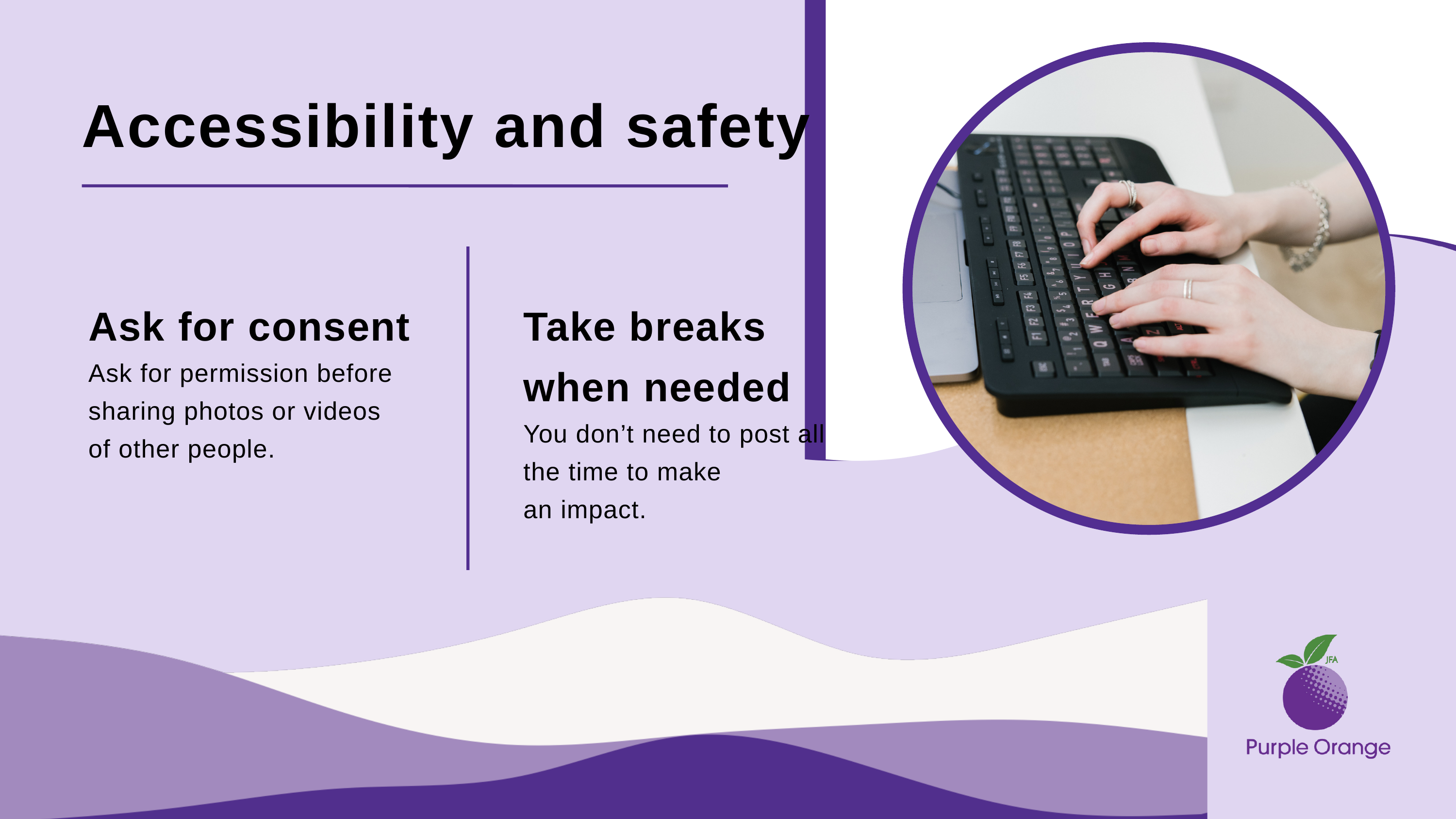

Accessibility and safety

Take breaks
when needed
You don’t need to post all the time to make
an impact.
Ask for consent
Ask for permission before sharing photos or videos of other people.